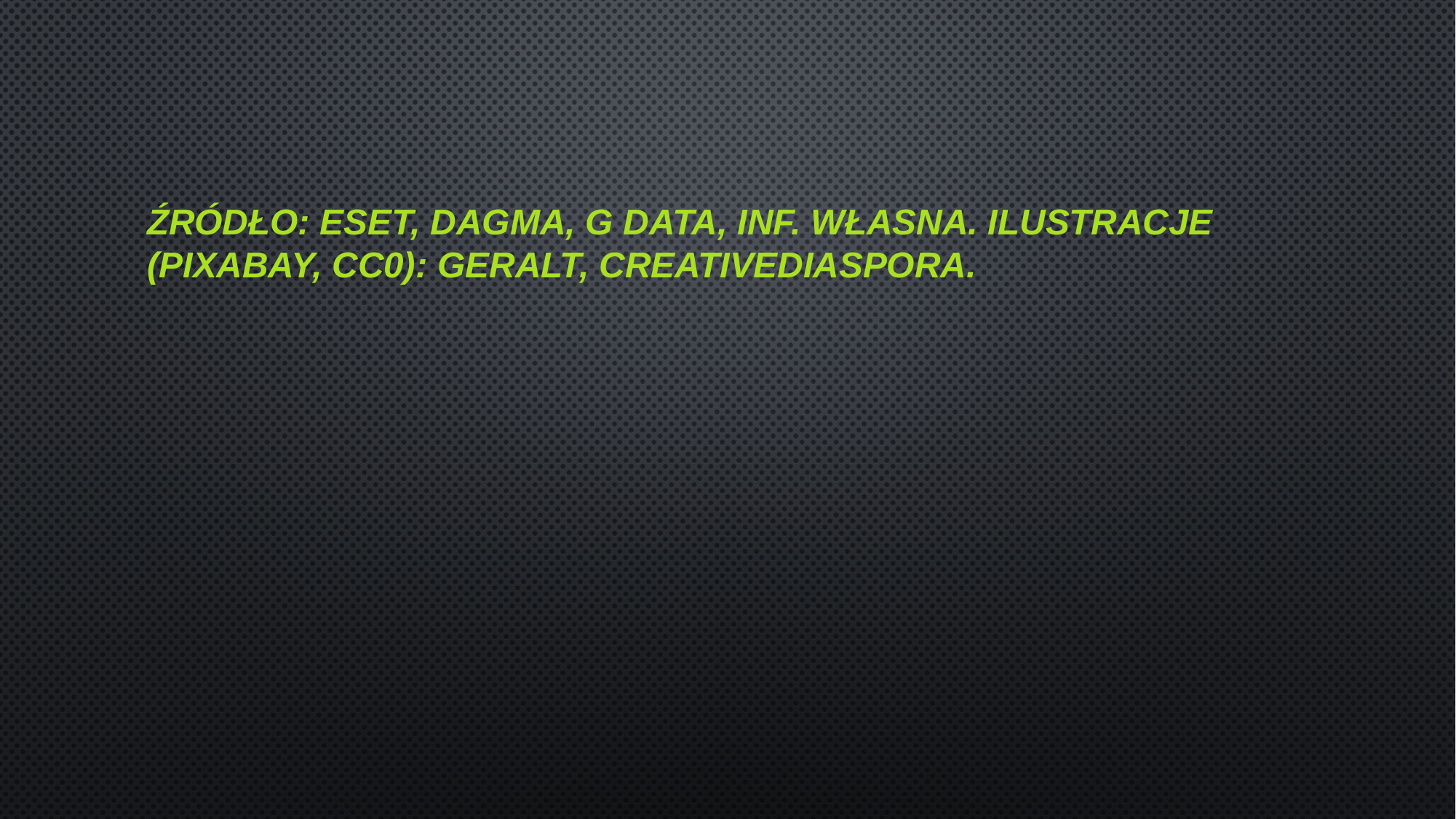

# Źródło: ESET, DAGMA, G DATA, inf. własna. Ilustracje (Pixabay, CC0): geralt, creativediaspora.